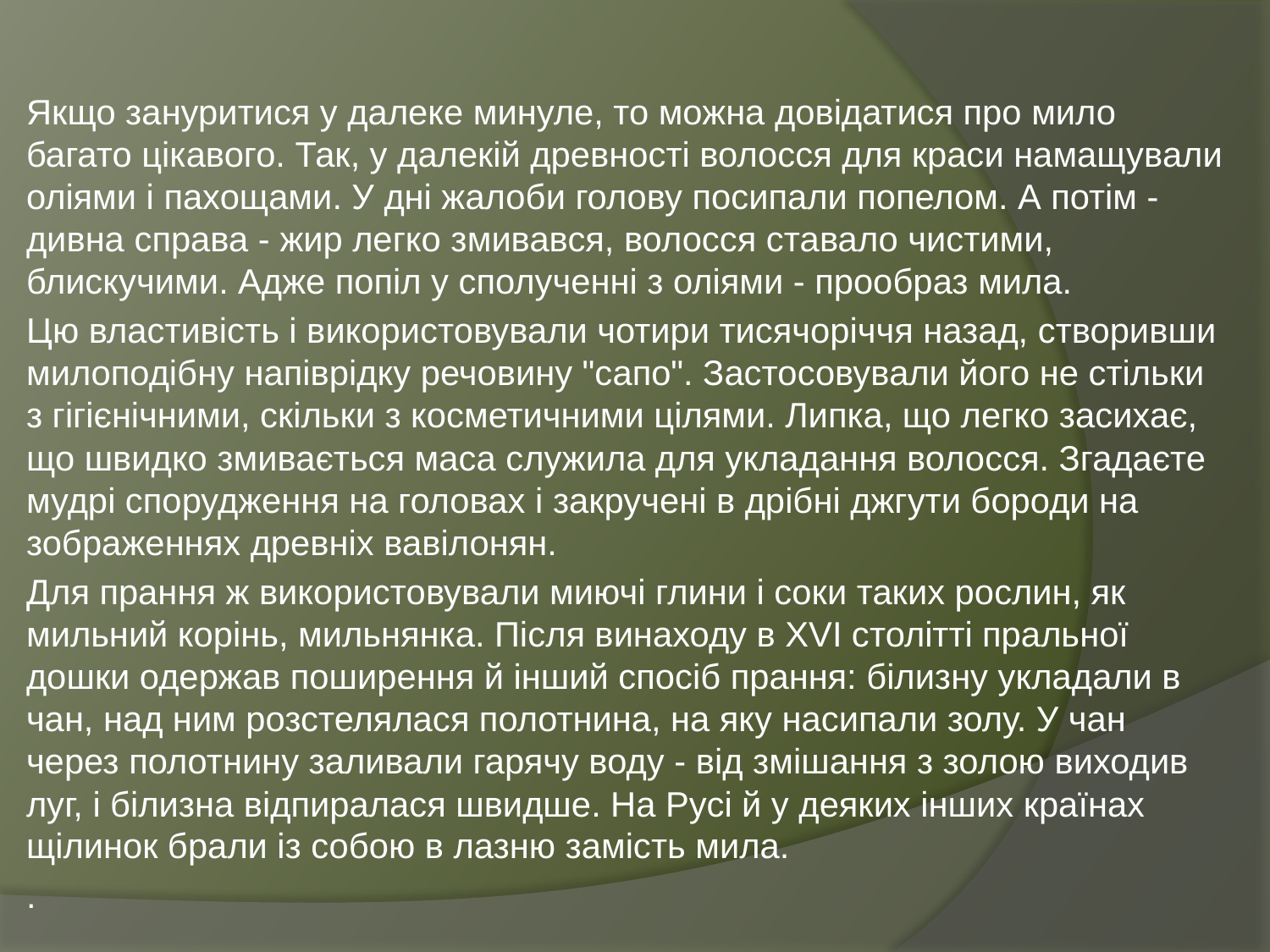

Якщо зануритися у далеке минуле, то можна довідатися про мило багато цікавого. Так, у далекій древності волосся для краси намащували оліями і пахощами. У дні жалоби голову посипали попелом. А потім - дивна справа - жир легко змивався, волосся ставало чистими, блискучими. Адже попіл у сполученні з оліями - прообраз мила.
Цю властивість і використовували чотири тисячоріччя назад, створивши милоподібну напіврідку речовину "сапо". Застосовували його не стільки з гігієнічними, скільки з косметичними цілями. Липка, що легко засихає, що швидко змивається маса служила для укладання волосся. Згадаєте мудрі спорудження на головах і закручені в дрібні джгути бороди на зображеннях древніх вавілонян.
Для прання ж використовували миючі глини і соки таких рослин, як мильний корінь, мильнянка. Після винаходу в XVI столітті пральної дошки одержав поширення й інший спосіб прання: білизну укладали в чан, над ним розстелялася полотнина, на яку насипали золу. У чан через полотнину заливали гарячу воду - від змішання з золою виходив луг, і білизна відпиралася швидше. На Русі й у деяких інших країнах щілинок брали із собою в лазню замість мила.
.

#